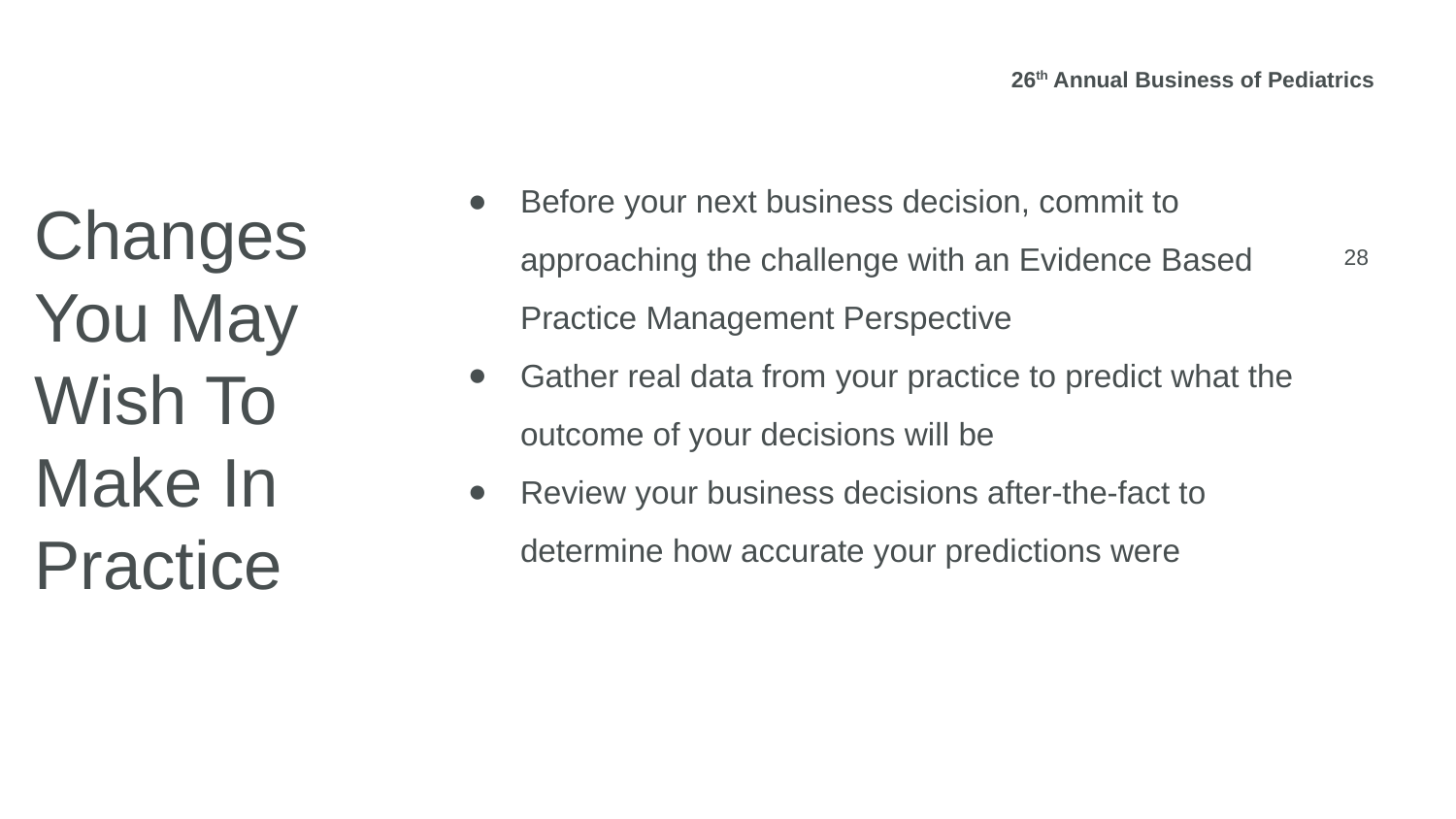

26th Annual Business of Pediatrics
Before your next business decision, commit to approaching the challenge with an Evidence Based Practice Management Perspective
Gather real data from your practice to predict what the outcome of your decisions will be
Review your business decisions after-the-fact to determine how accurate your predictions were
Changes You May Wish To Make In Practice
28